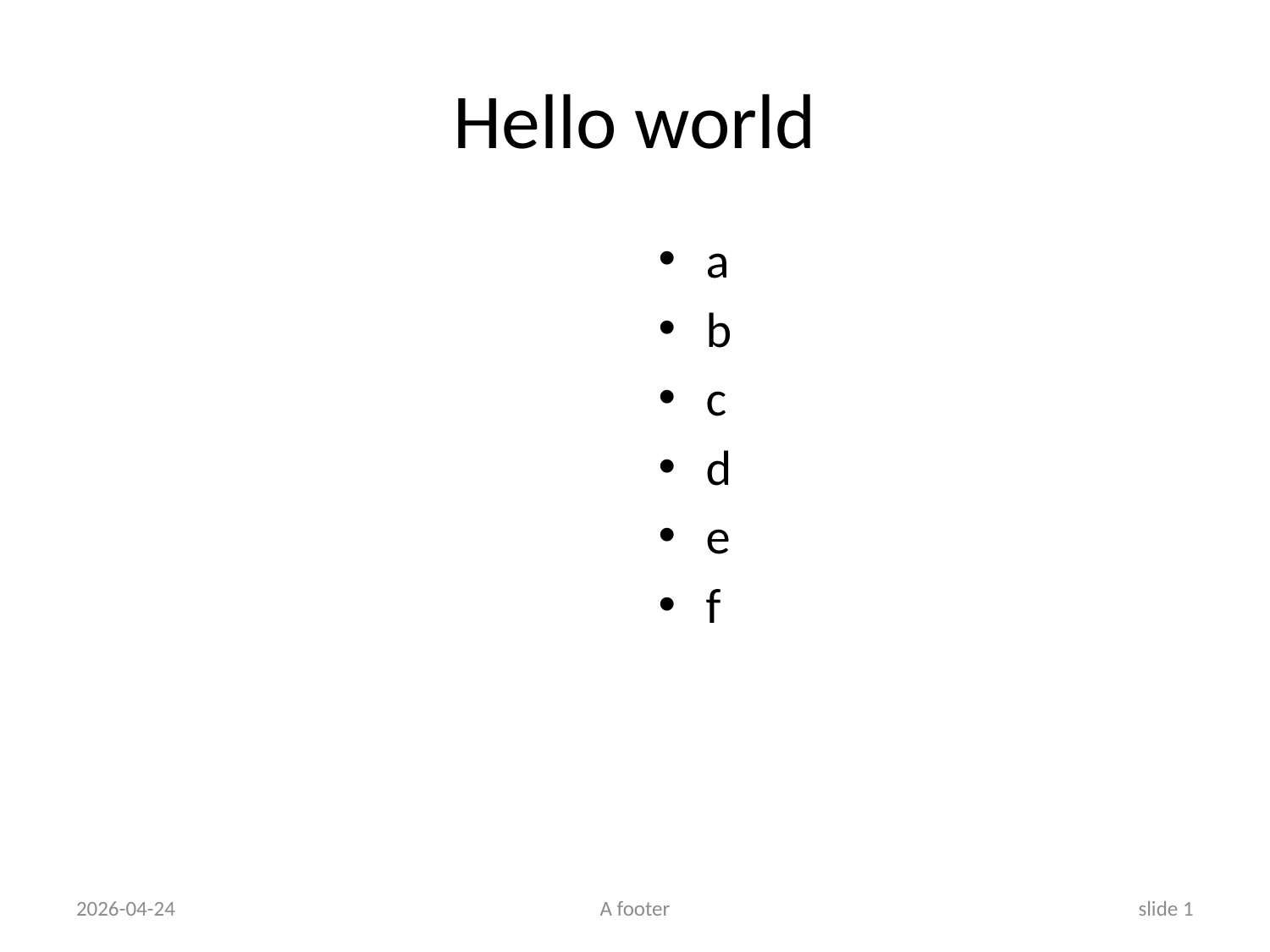

# Hello world
a
b
c
d
e
f
2026-04-24
A footer
slide 1